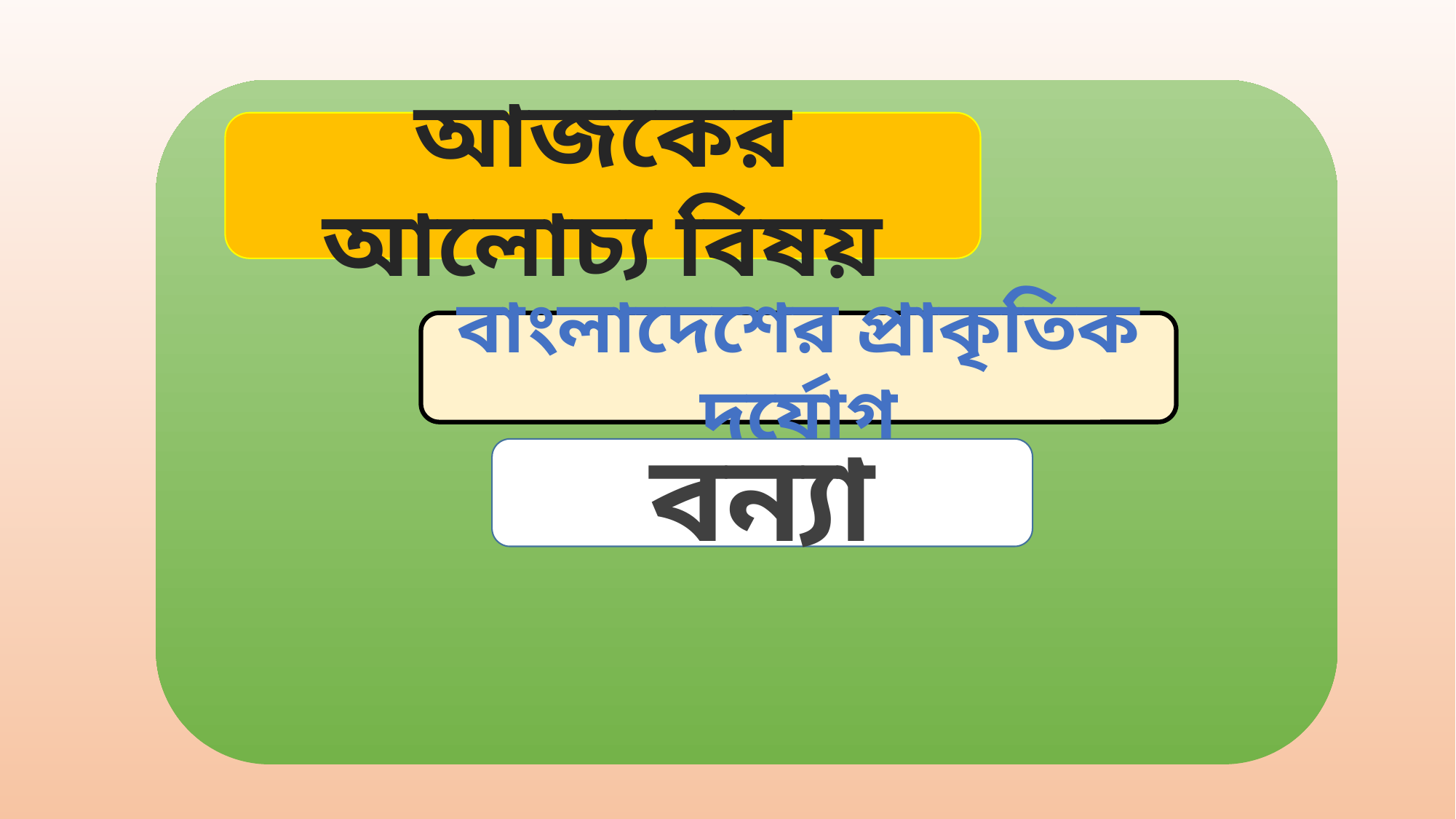

আজকের আলোচ্য বিষয়
বাংলাদেশের প্রাকৃতিক দুর্যোগ
বন্যা